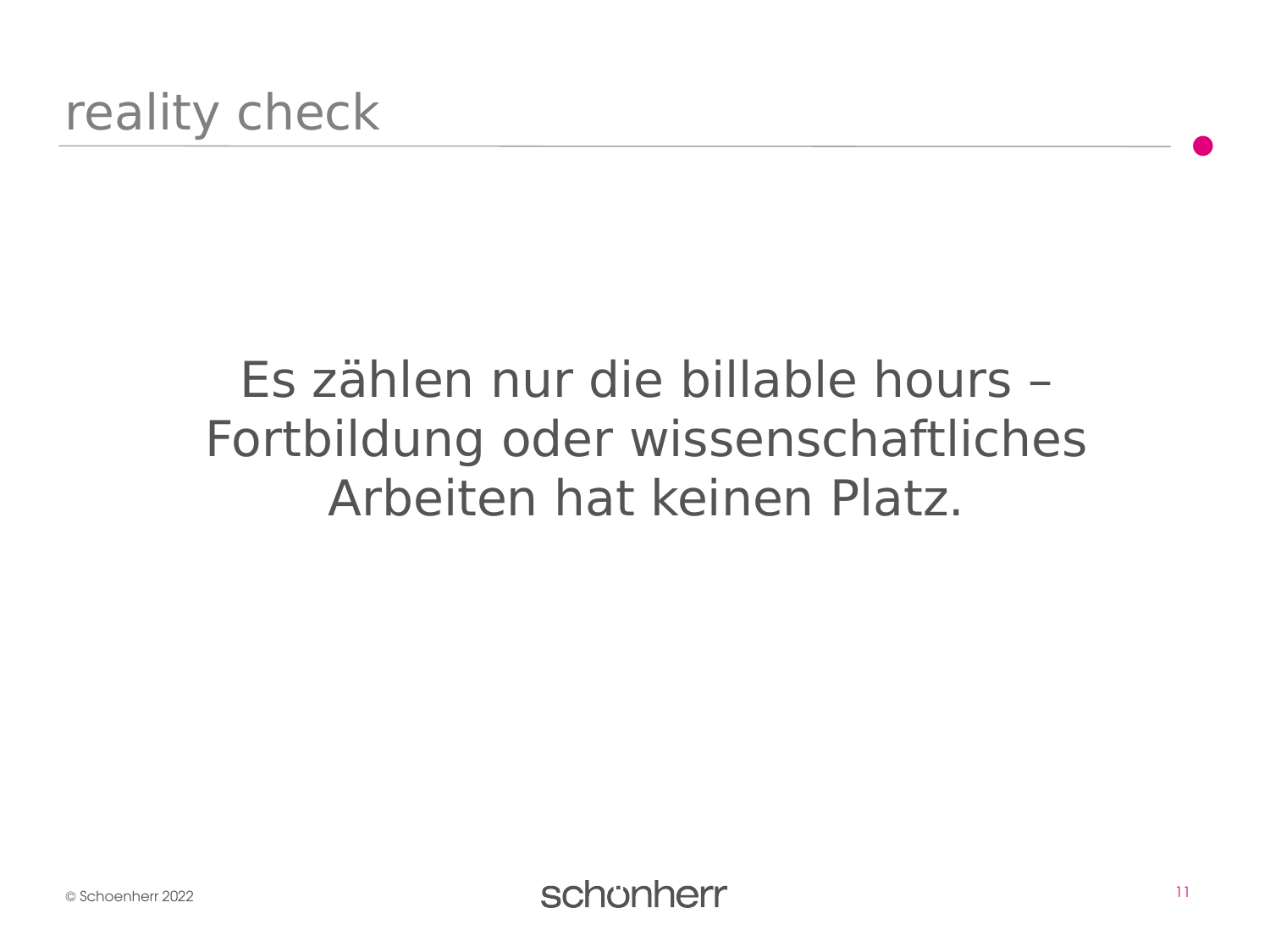

# reality check

Es zählen nur die billable hours – Fortbildung oder wissenschaftliches Arbeiten hat keinen Platz.